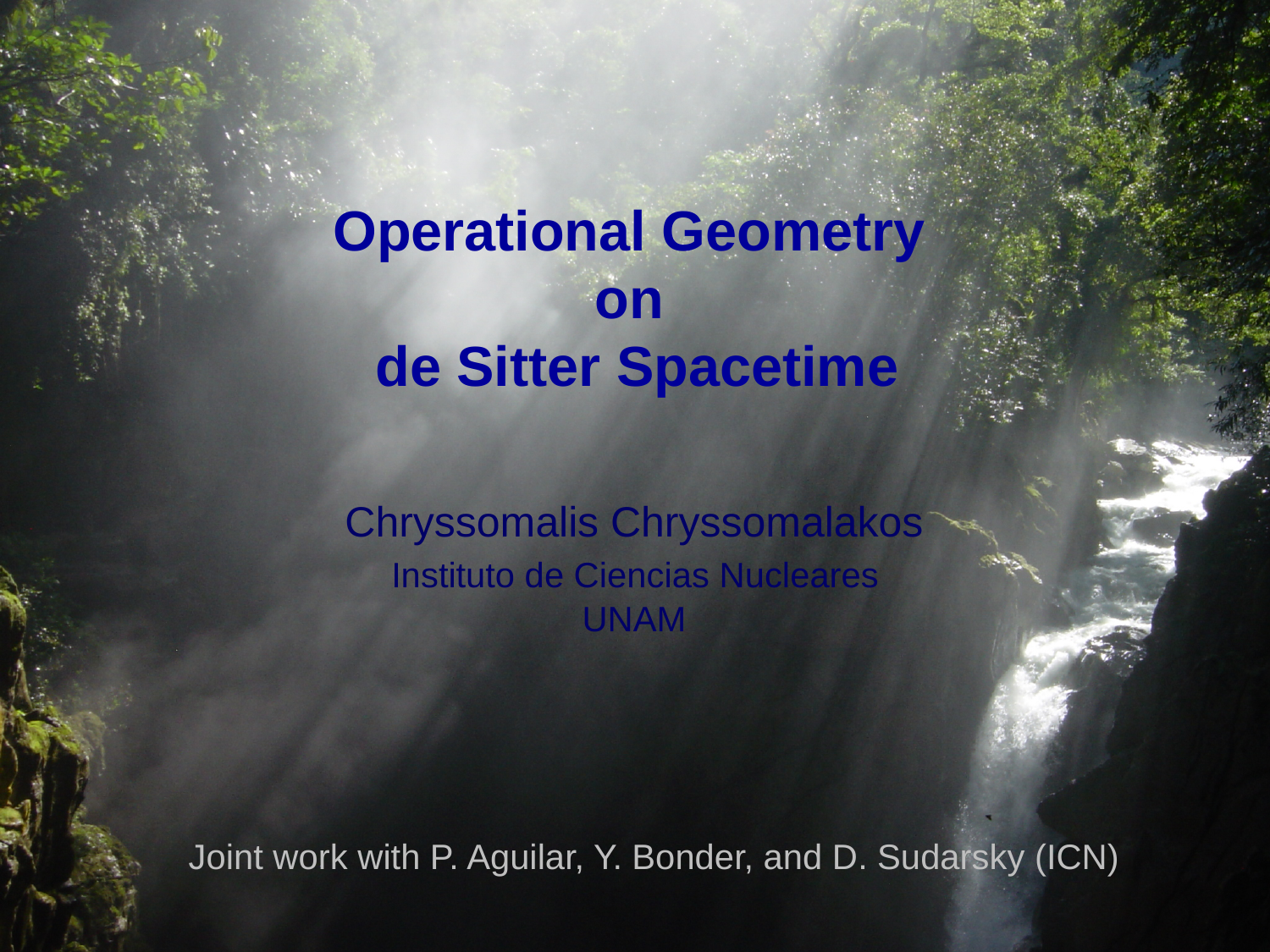

Operational Geometry
on
de Sitter Spacetime
Chryssomalis Chryssomalakos
 Instituto de Ciencias Nucleares
UNAM
Joint work with P. Aguilar, Y. Bonder, and D. Sudarsky (ICN)